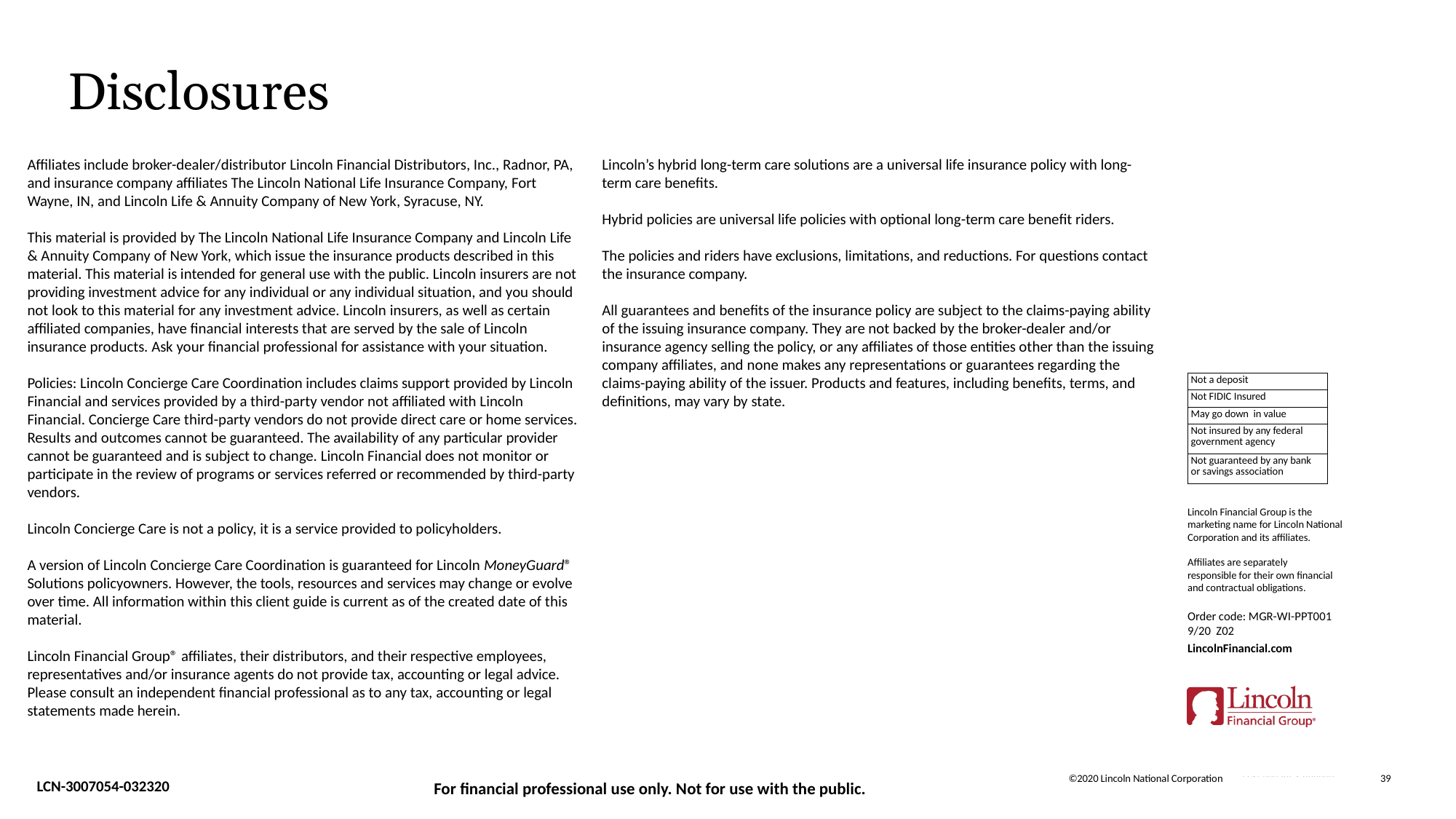

# Disclosures
Affiliates include broker-dealer/distributor Lincoln Financial Distributors, Inc., Radnor, PA, and insurance company affiliates The Lincoln National Life Insurance Company, Fort Wayne, IN, and Lincoln Life & Annuity Company of New York, Syracuse, NY.

This material is provided by The Lincoln National Life Insurance Company and Lincoln Life & Annuity Company of New York, which issue the insurance products described in this material. This material is intended for general use with the public. Lincoln insurers are not providing investment advice for any individual or any individual situation, and you should not look to this material for any investment advice. Lincoln insurers, as well as certain affiliated companies, have financial interests that are served by the sale of Lincoln insurance products. Ask your financial professional for assistance with your situation.

Policies: Lincoln Concierge Care Coordination includes claims support provided by Lincoln Financial and services provided by a third-party vendor not affiliated with Lincoln Financial. Concierge Care third-party vendors do not provide direct care or home services. Results and outcomes cannot be guaranteed. The availability of any particular provider cannot be guaranteed and is subject to change. Lincoln Financial does not monitor or participate in the review of programs or services referred or recommended by third-party vendors.

Lincoln Concierge Care is not a policy, it is a service provided to policyholders.

A version of Lincoln Concierge Care Coordination is guaranteed for Lincoln MoneyGuard® Solutions policyowners. However, the tools, resources and services may change or evolve over time. All information within this client guide is current as of the created date of this material.

Lincoln Financial Group® affiliates, their distributors, and their respective employees, representatives and/or insurance agents do not provide tax, accounting or legal advice. Please consult an independent financial professional as to any tax, accounting or legal statements made herein.

Lincoln’s hybrid long-term care solutions are a universal life insurance policy with long-term care benefits.

Hybrid policies are universal life policies with optional long-term care benefit riders.

The policies and riders have exclusions, limitations, and reductions. For questions contact the insurance company.

All guarantees and benefits of the insurance policy are subject to the claims-paying ability of the issuing insurance company. They are not backed by the broker-dealer and/or insurance agency selling the policy, or any affiliates of those entities other than the issuing company affiliates, and none makes any representations or guarantees regarding the claims-paying ability of the issuer. Products and features, including benefits, terms, and definitions, may vary by state.

LCN-3007054-032320